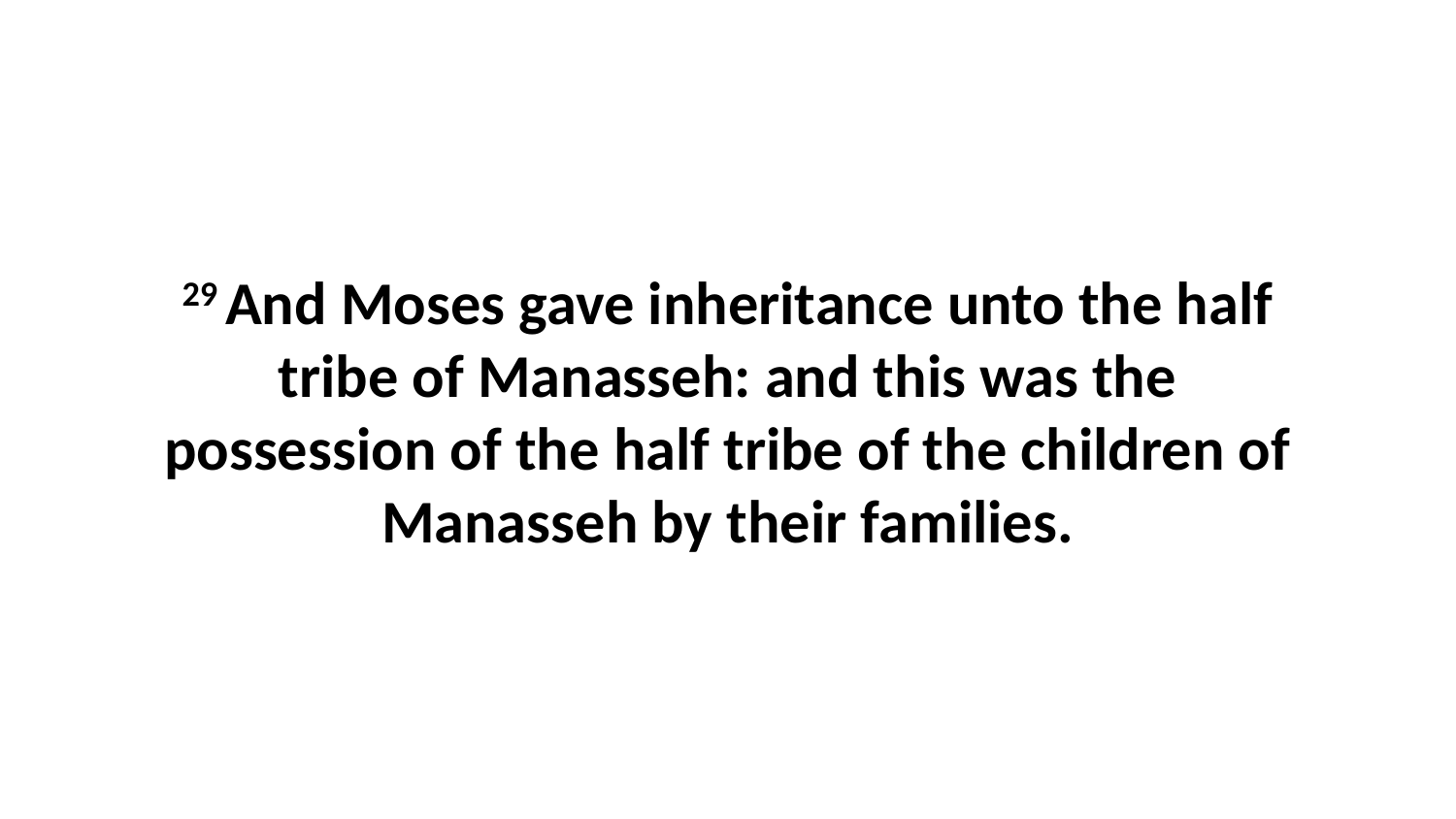

29 And Moses gave inheritance unto the half tribe of Manasseh: and this was the possession of the half tribe of the children of Manasseh by their families.